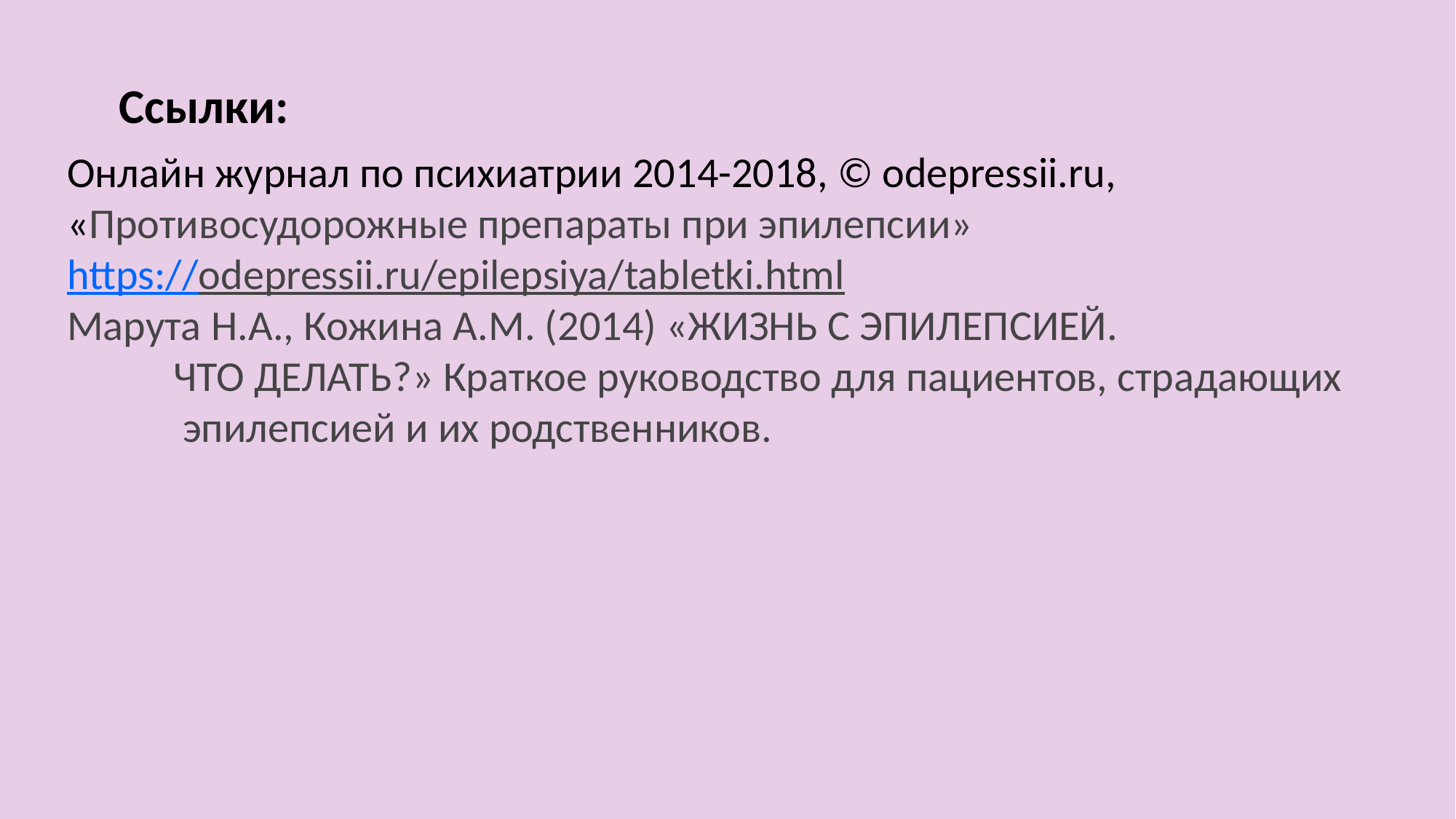

Ссылки:
Онлайн журнал по психиатрии 2014-2018, © odepressii.ru, 	«Противосудорожные препараты при эпилепсии»
	https://odepressii.ru/epilepsiya/tabletki.html
Марута Н.А., Кожина А.М. (2014) «ЖИЗНЬ С ЭПИЛЕПСИЕЙ.
           ЧТО ДЕЛАТЬ?» Краткое руководство для пациентов, страдающих
            эпилепсией и их родственников.